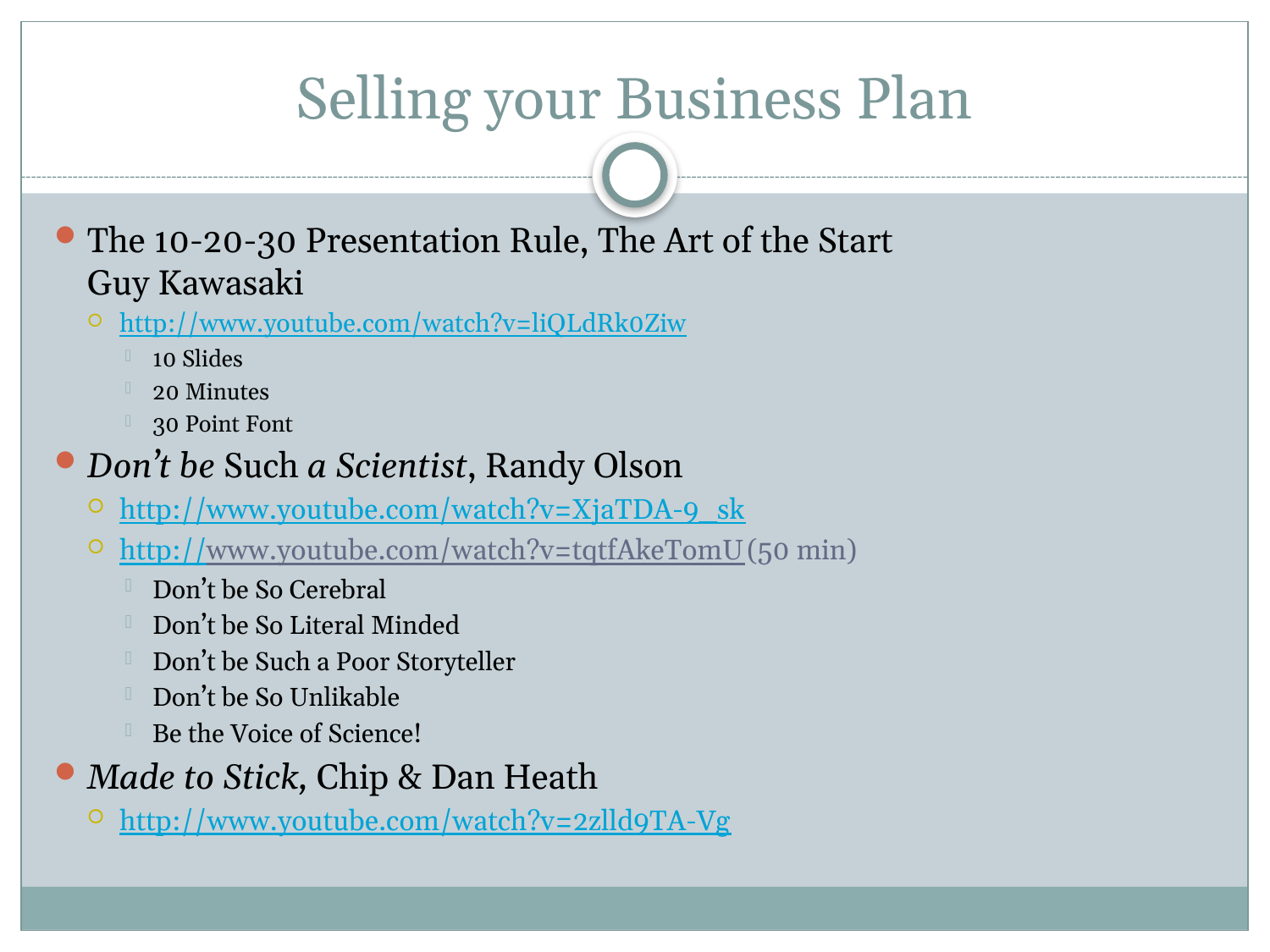

# Selling your Business Plan
The 10-20-30 Presentation Rule, The Art of the Start
Guy Kawasaki
http://www.youtube.com/watch?v=liQLdRk0Ziw
10 Slides
20 Minutes
30 Point Font
Don’t be Such a Scientist, Randy Olson
http://www.youtube.com/watch?v=XjaTDA-9_sk
http://www.youtube.com/watch?v=tqtfAkeTomU (50 min)
Don’t be So Cerebral
Don’t be So Literal Minded
Don’t be Such a Poor Storyteller
Don’t be So Unlikable
Be the Voice of Science!
Made to Stick, Chip & Dan Heath
http://www.youtube.com/watch?v=2zlld9TA-Vg